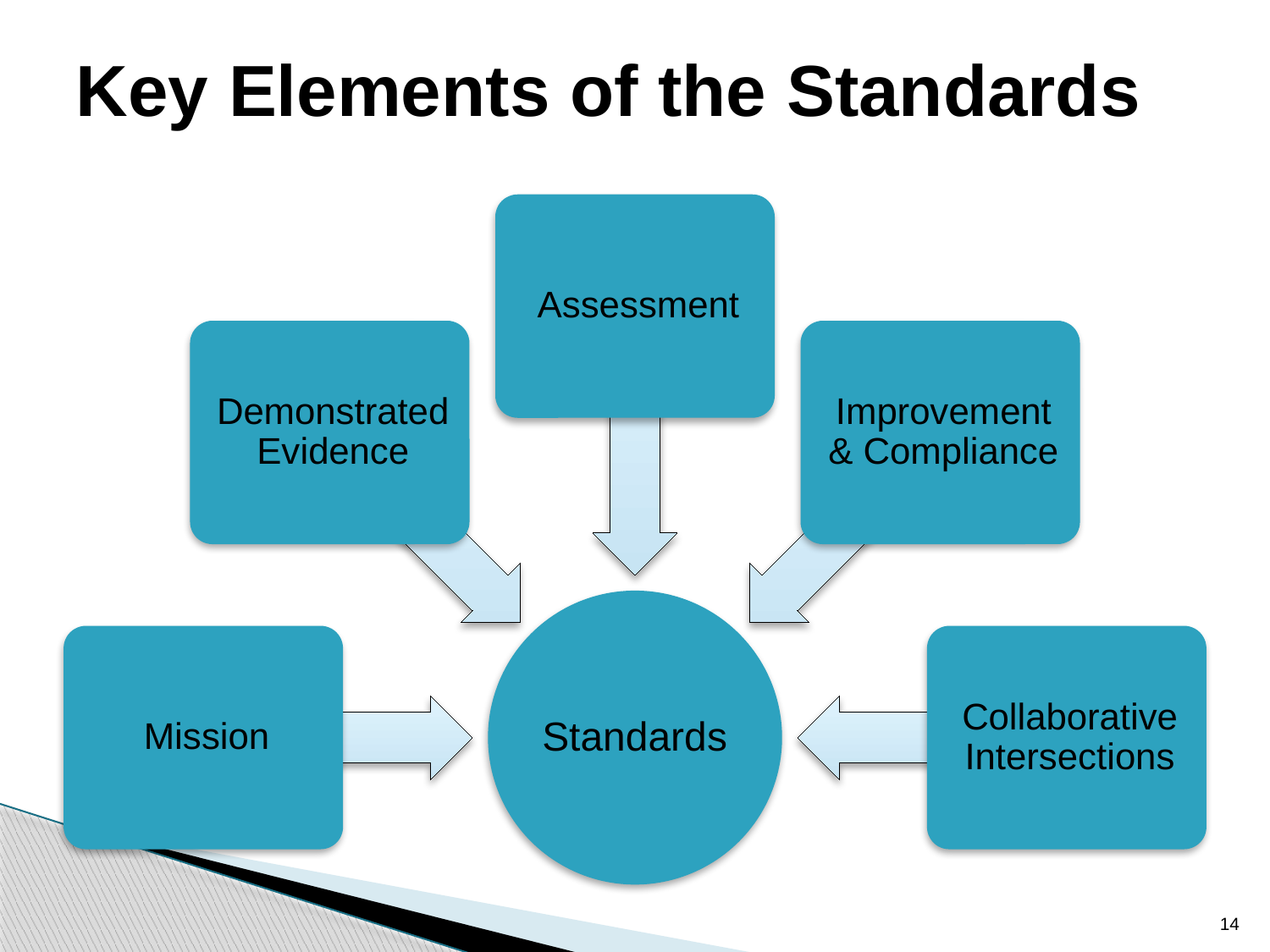

# Key Elements of the Standards
Standards
Mission
Demonstrated Evidence
Assessment
Improvement & Compliance
Collaborative Intersections
14